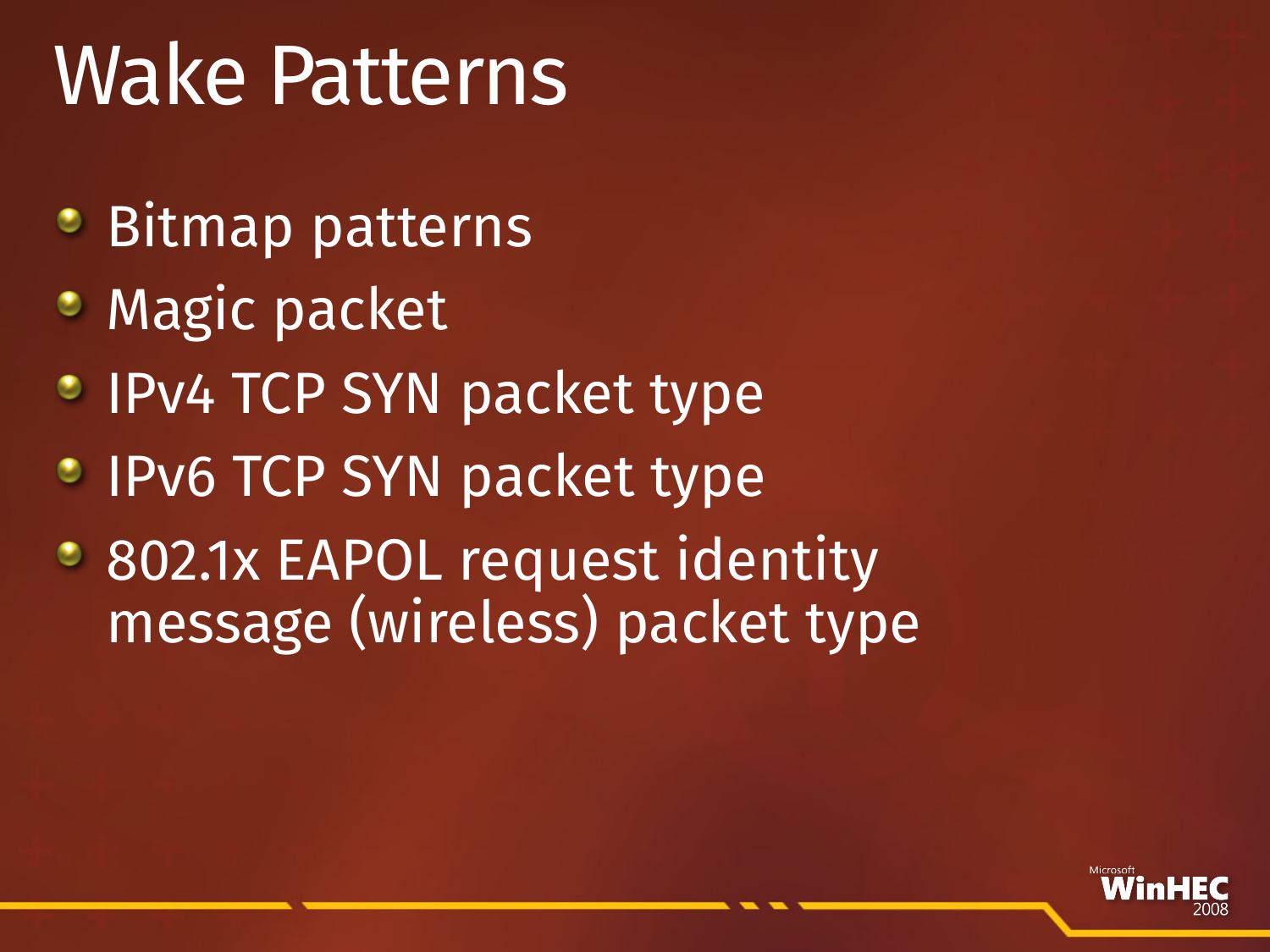

# Wake Patterns
Bitmap patterns
Magic packet
IPv4 TCP SYN packet type
IPv6 TCP SYN packet type
802.1x EAPOL request identity
message (wireless) packet type